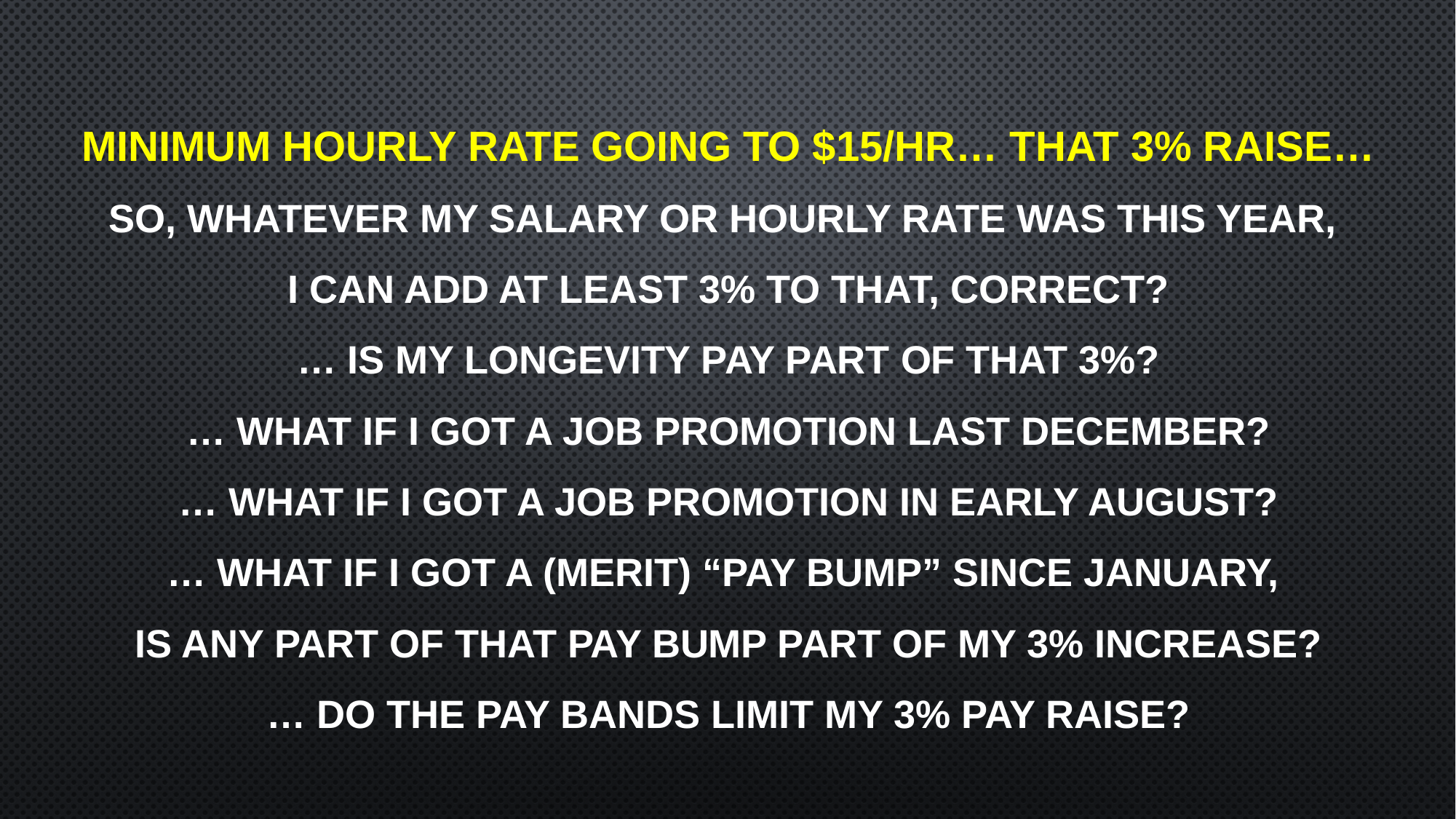

# Minimum hourly rate going to $15/hr… that 3% raise… So, whatever my salary or hourly rate was this year, I can add at least 3% to that, correct? … Is my longevity pay part of that 3%? … What if I got a job promotion last December? … What if I got a job promotion in early august? … What if I got a (merit) “pay bump” since January, is any part of that pay bump part of my 3% increase? … Do the pay bands LIMIt my 3% pay raise?